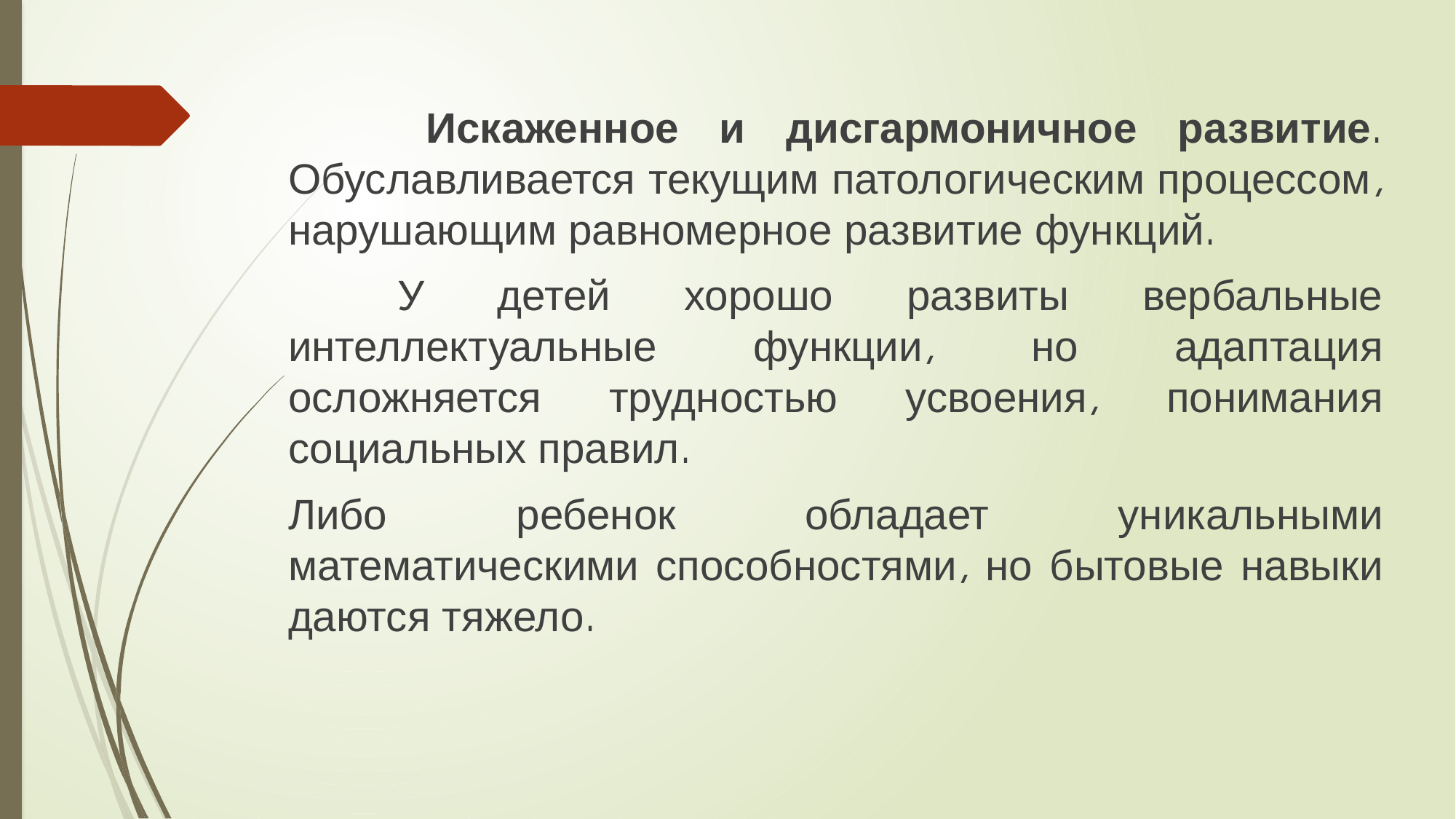

Искаженное и дисгармоничное развитие. Обуславливается текущим патологическим процессом, нарушающим равномерное развитие функций.
	У детей хорошо развиты вербальные интеллектуальные функции, но адаптация осложняется трудностью усвоения, понимания социальных правил.
Либо ребенок обладает уникальными математическими способностями, но бытовые навыки даются тяжело.